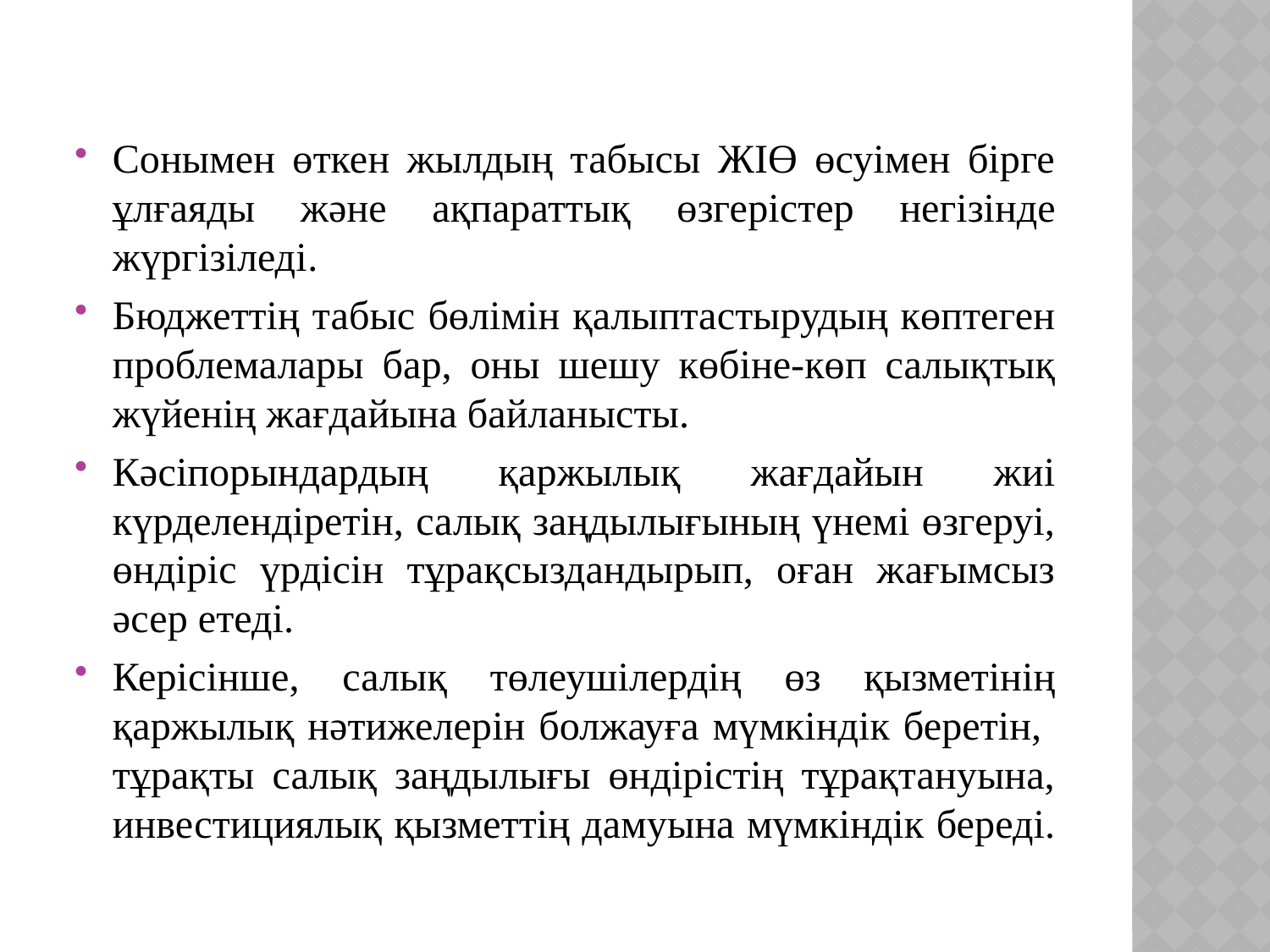

Сонымен өткен жылдың табысы ЖІӨ өсуімен бірге ұлғаяды және ақпараттық өзгерістер негізінде жүргізіледі.
Бюджеттің табыс бөлімін қалыптастырудың көптеген проблемалары бар, оны шешу көбіне-көп салықтық жүйенің жағдайына байланысты.
Кәсіпорындардың қаржылық жағдайын жиі күрделендіретін, салық заңдылығының үнемі өзгеруі, өндіріс үрдісін тұрақсыздандырып, оған жағымсыз әсер етеді.
Керісінше, салық төлеушілердің өз қызметінің қаржылық нәтижелерін болжауға мүмкіндік беретін,  тұрақты салық заңдылығы өндірістің тұрақтануына, инвестициялық қызметтің дамуына мүмкіндік береді.